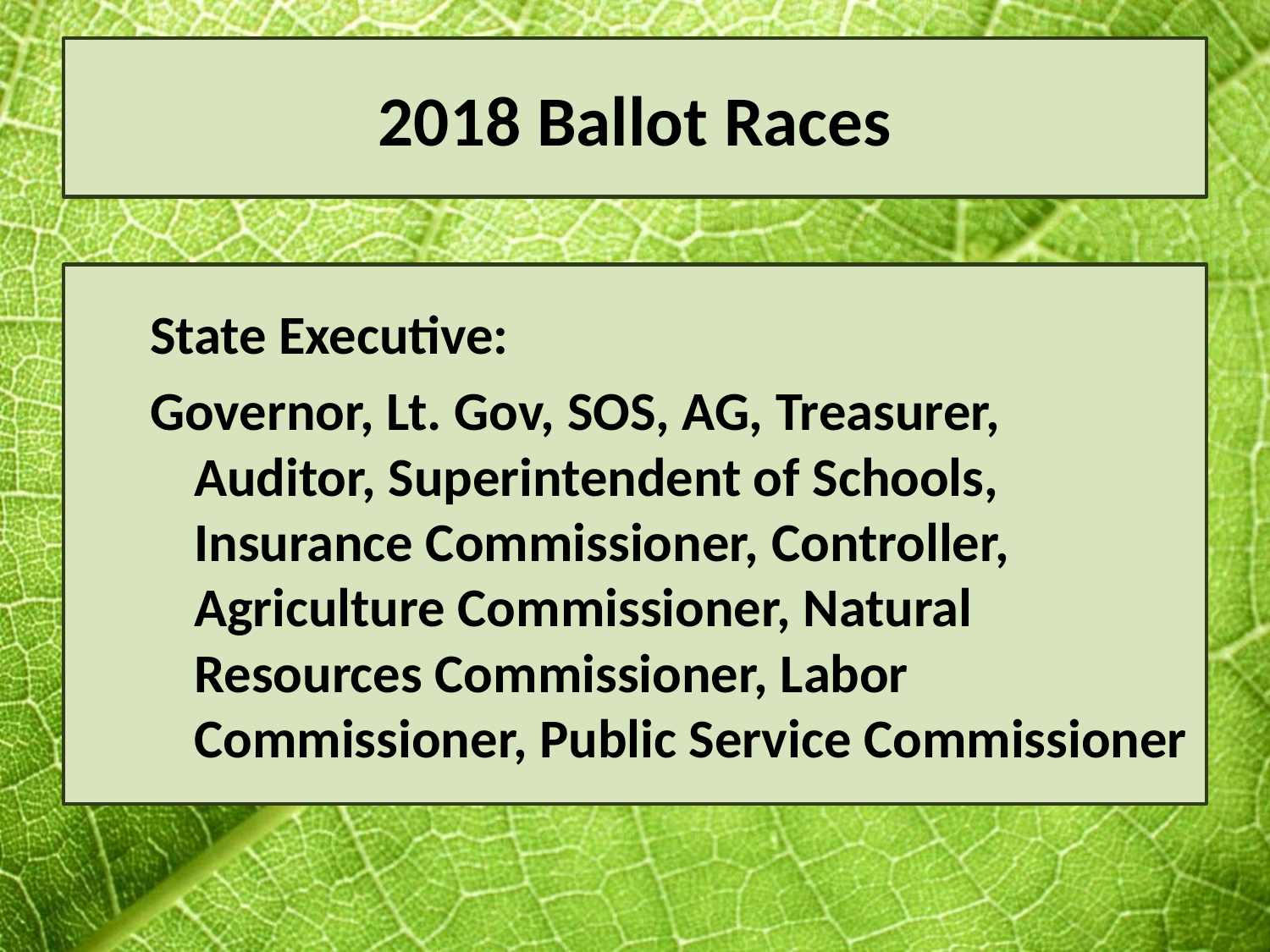

# 2018 Ballot Races
State Executive:
Governor, Lt. Gov, SOS, AG, Treasurer, Auditor, Superintendent of Schools, Insurance Commissioner, Controller, Agriculture Commissioner, Natural Resources Commissioner, Labor Commissioner, Public Service Commissioner